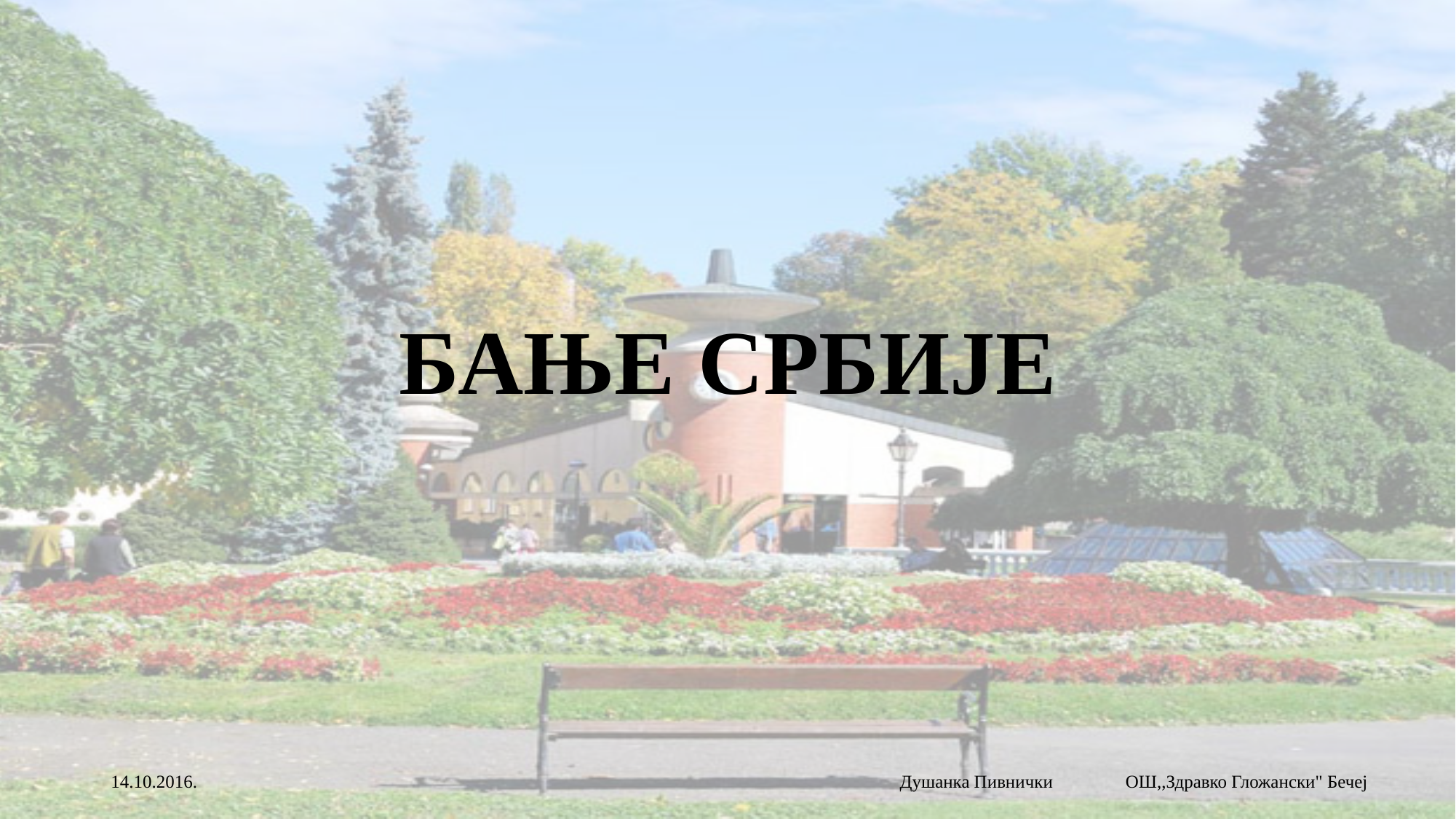

# БАЊЕ СРБИЈЕ

Душанка Пивнички                ОШ,,Здравко Гложански" Бечеј
14.10.2016.